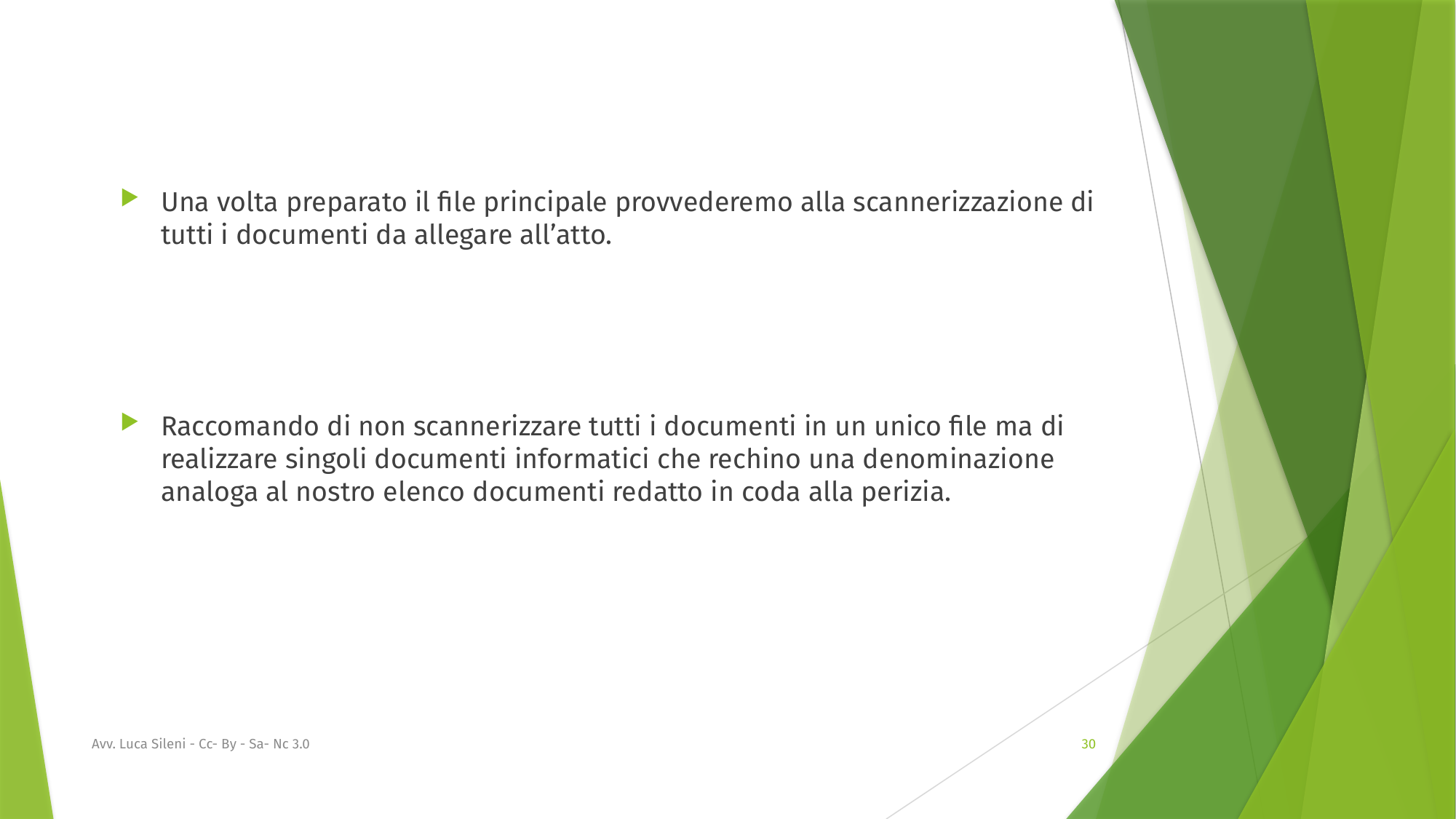

Una volta preparato il file principale provvederemo alla scannerizzazione di tutti i documenti da allegare all’atto.

Raccomando di non scannerizzare tutti i documenti in un unico file ma di realizzare singoli documenti informatici che rechino una denominazione analoga al nostro elenco documenti redatto in coda alla perizia.

Avv. Luca Sileni - Cc- By - Sa- Nc 3.0
30